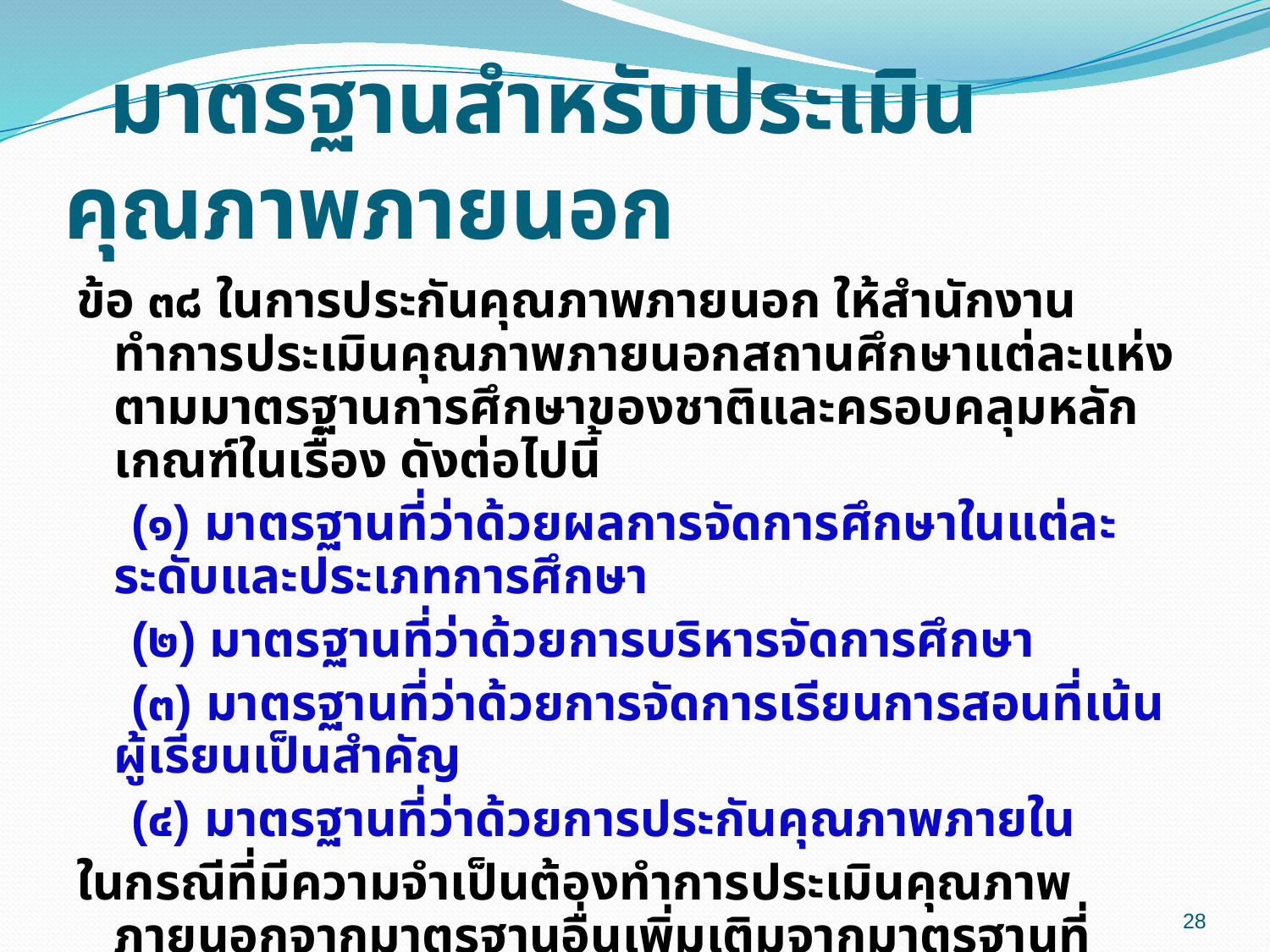

# มาตรฐานสำหรับประเมินคุณภาพภายนอก
ข้อ ๓๘ ในการประกันคุณภาพภายนอก ให้สำนักงานทำการประเมินคุณภาพภายนอกสถานศึกษาแต่ละแห่งตามมาตรฐานการศึกษาของชาติและครอบคลุมหลักเกณฑ์ในเรื่อง ดังต่อไปนี้
    (๑) มาตรฐานที่ว่าด้วยผลการจัดการศึกษาในแต่ละระดับและประเภทการศึกษา
    (๒) มาตรฐานที่ว่าด้วยการบริหารจัดการศึกษา
    (๓) มาตรฐานที่ว่าด้วยการจัดการเรียนการสอนที่เน้นผู้เรียนเป็นสำคัญ
    (๔) มาตรฐานที่ว่าด้วยการประกันคุณภาพภายใน
ในกรณีที่มีความจำเป็นต้องทำการประเมินคุณภาพภายนอกจากมาตรฐานอื่นเพิ่มเติมจากมาตรฐานที่กำหนดในวรรคหนึ่ง ให้สำนักงานประกาศกำหนดมาตรฐานอื่นได้โดยความเห็นชอบของรัฐมนตรี
28